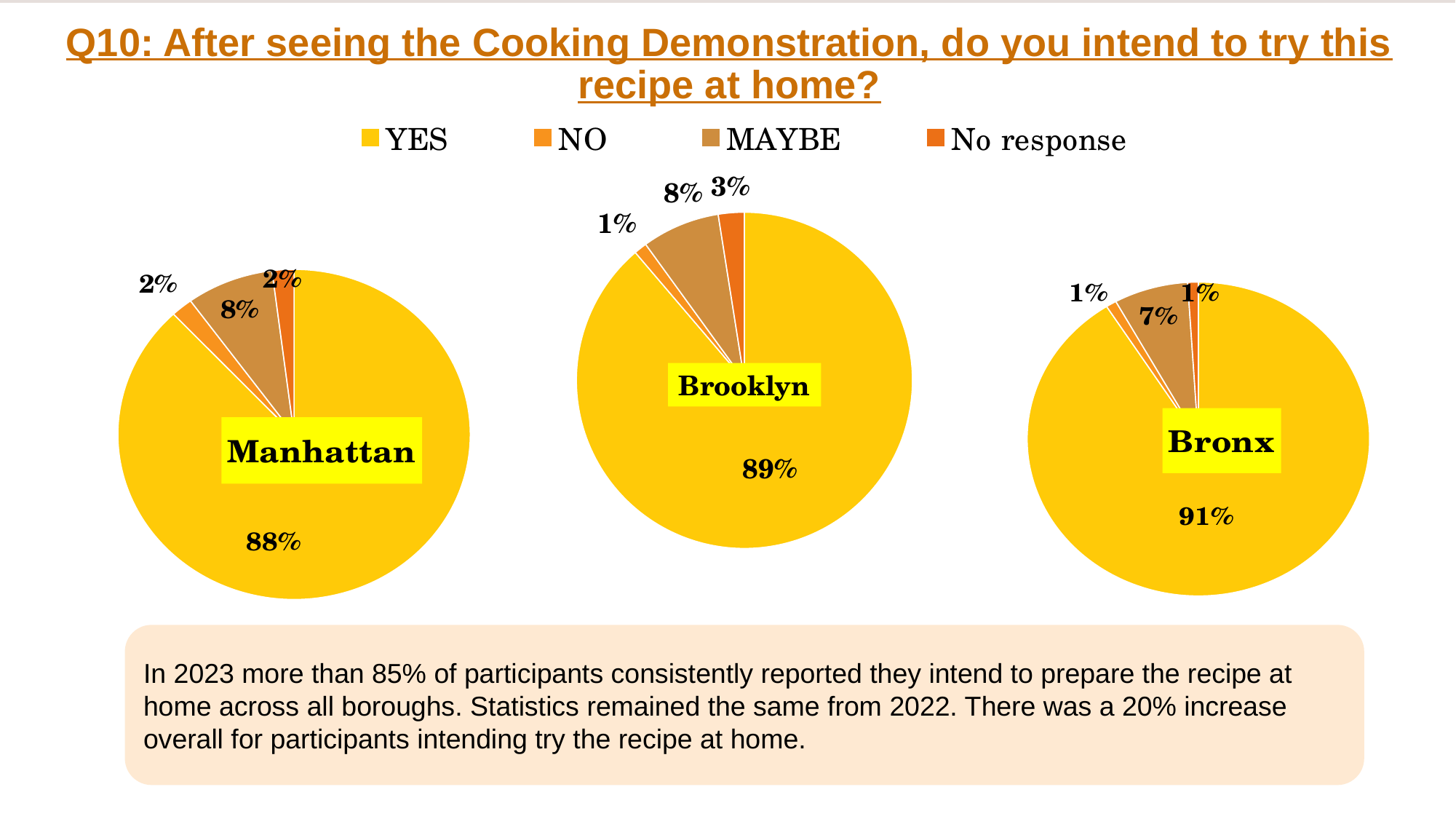

### Chart

| Category | Column1 | Column2 |
|---|---|---|
| YES | 71.0 | 0.0 |
| NO  | 1.0 | 0.0 |
| MAYBE | 6.0 | None |
| No response | 2.0 | 0.0 |
# Q10: After seeing the Cooking Demonstration, do you intend to try this recipe at home?

### Chart: Manhattan

| Category | Mnahattan |
|---|---|
| 1st Qtr | 0.88 |
| 2nd Qtr | 0.02 |

### Chart: Bronx

| Category | Sales |
|---|---|
| 1st Qtr | 0.91 |
| 2nd Qtr | 0.01 |
Brooklyn
In 2023 more than 85% of participants consistently reported they intend to prepare the recipe at home across all boroughs. Statistics remained the same from 2022. There was a 20% increase overall for participants intending try the recipe at home.